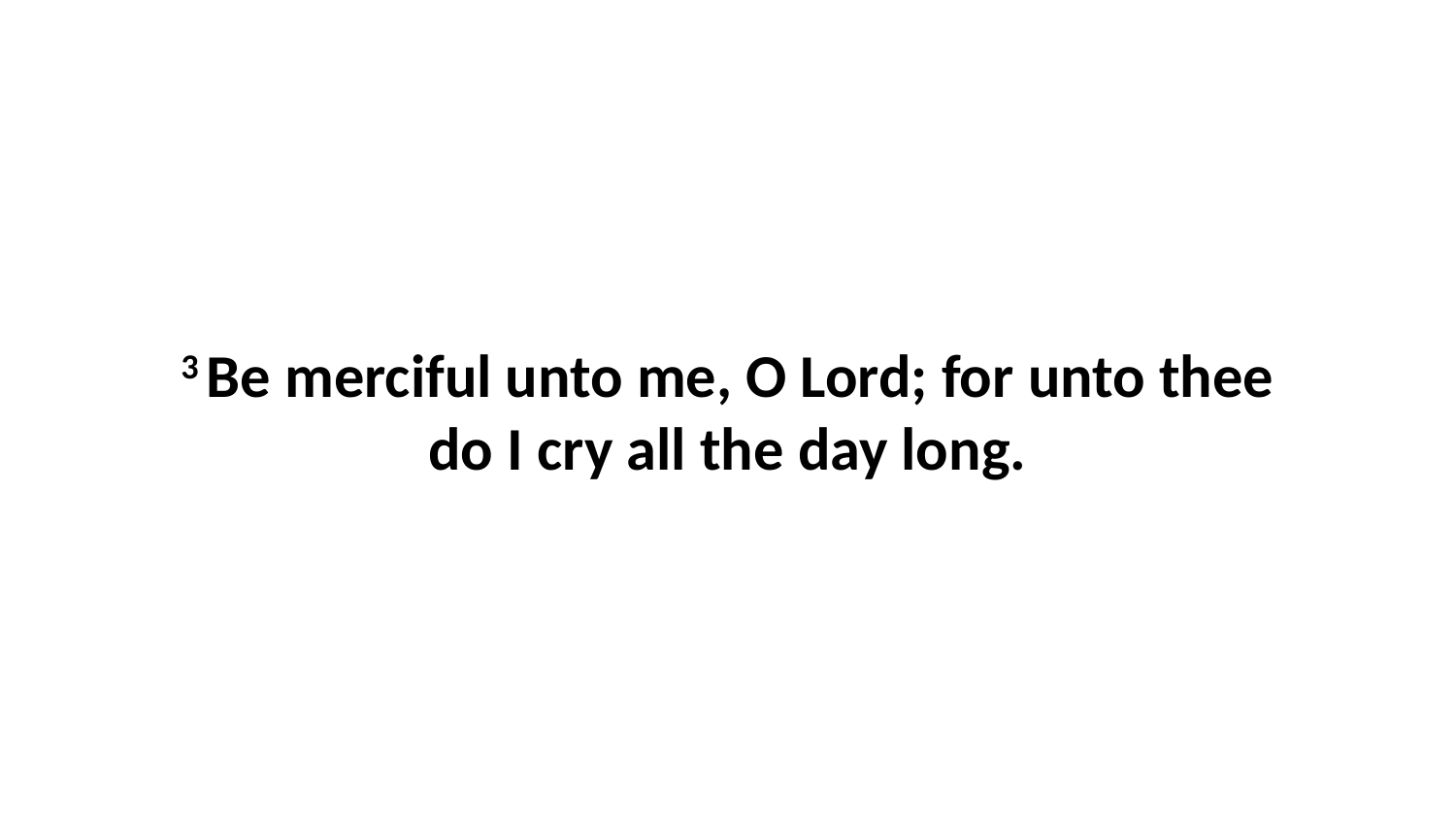

3 Be merciful unto me, O Lord; for unto thee do I cry all the day long.